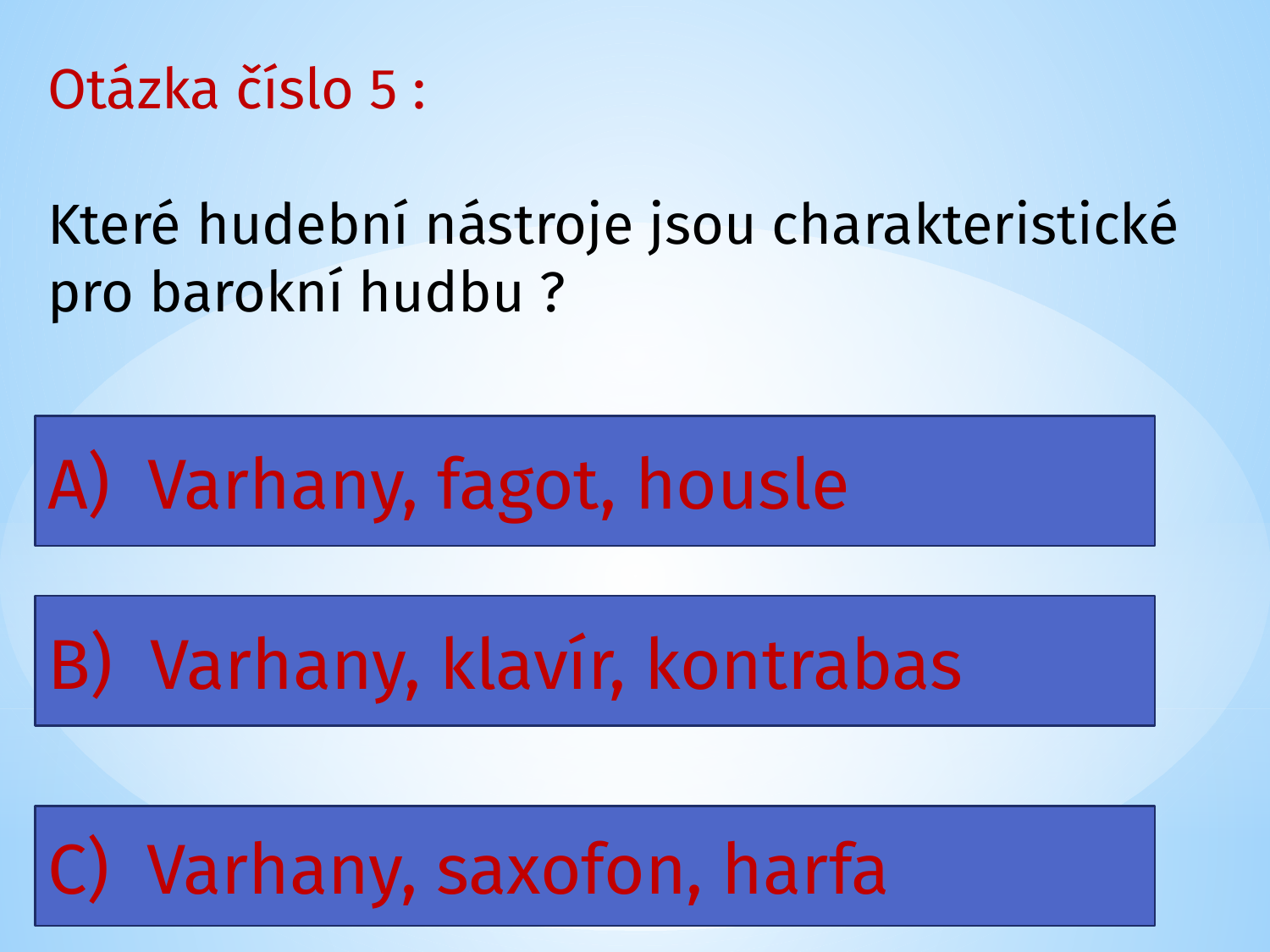

Otázka číslo 5 :
Které hudební nástroje jsou charakteristické
pro barokní hudbu ?
A)  Varhany, fagot, housle
B)  Varhany, klavír, kontrabas
C)  Varhany, saxofon, harfa